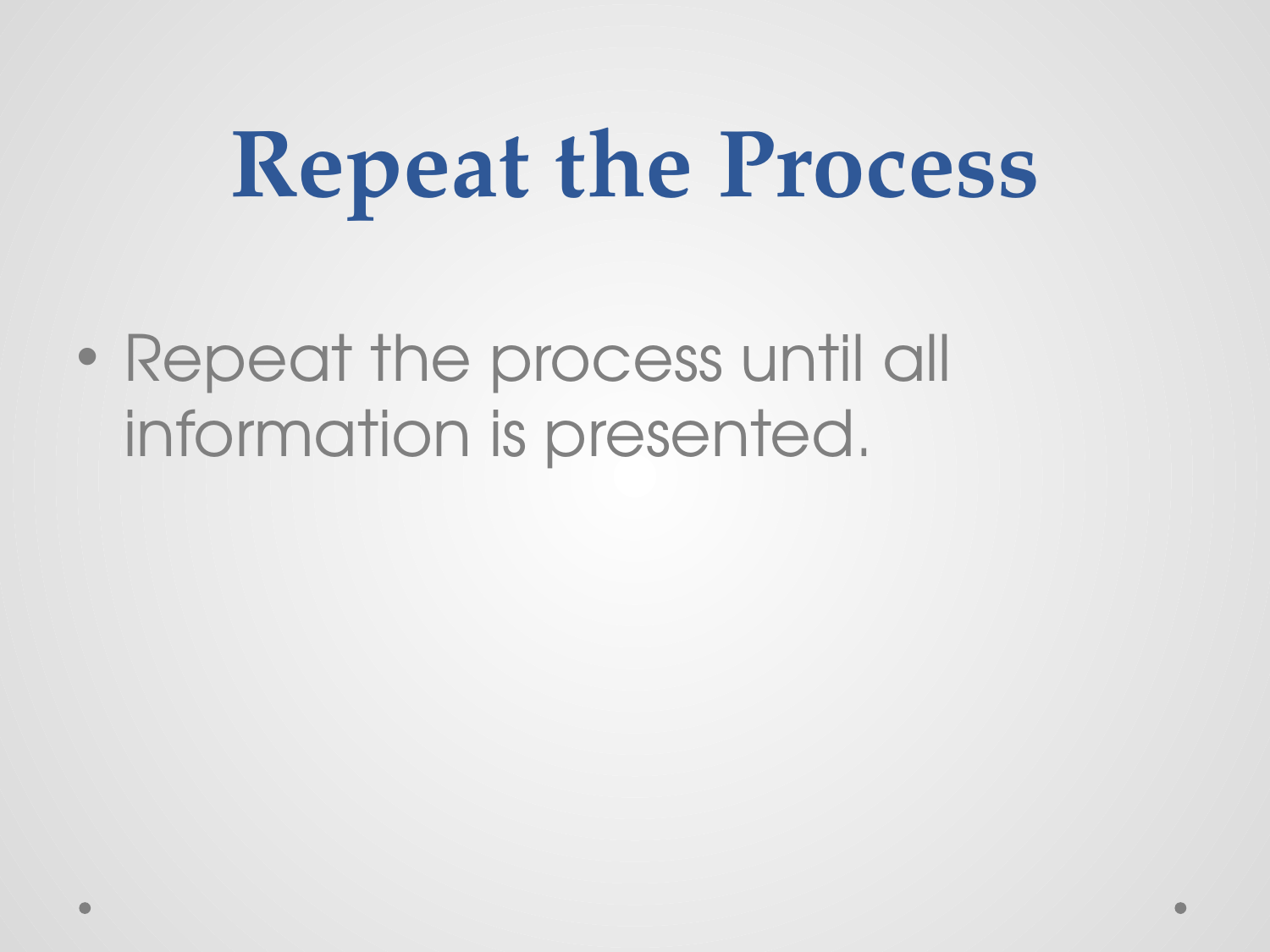

# Repeat the Process

Repeat the process until all information is presented.